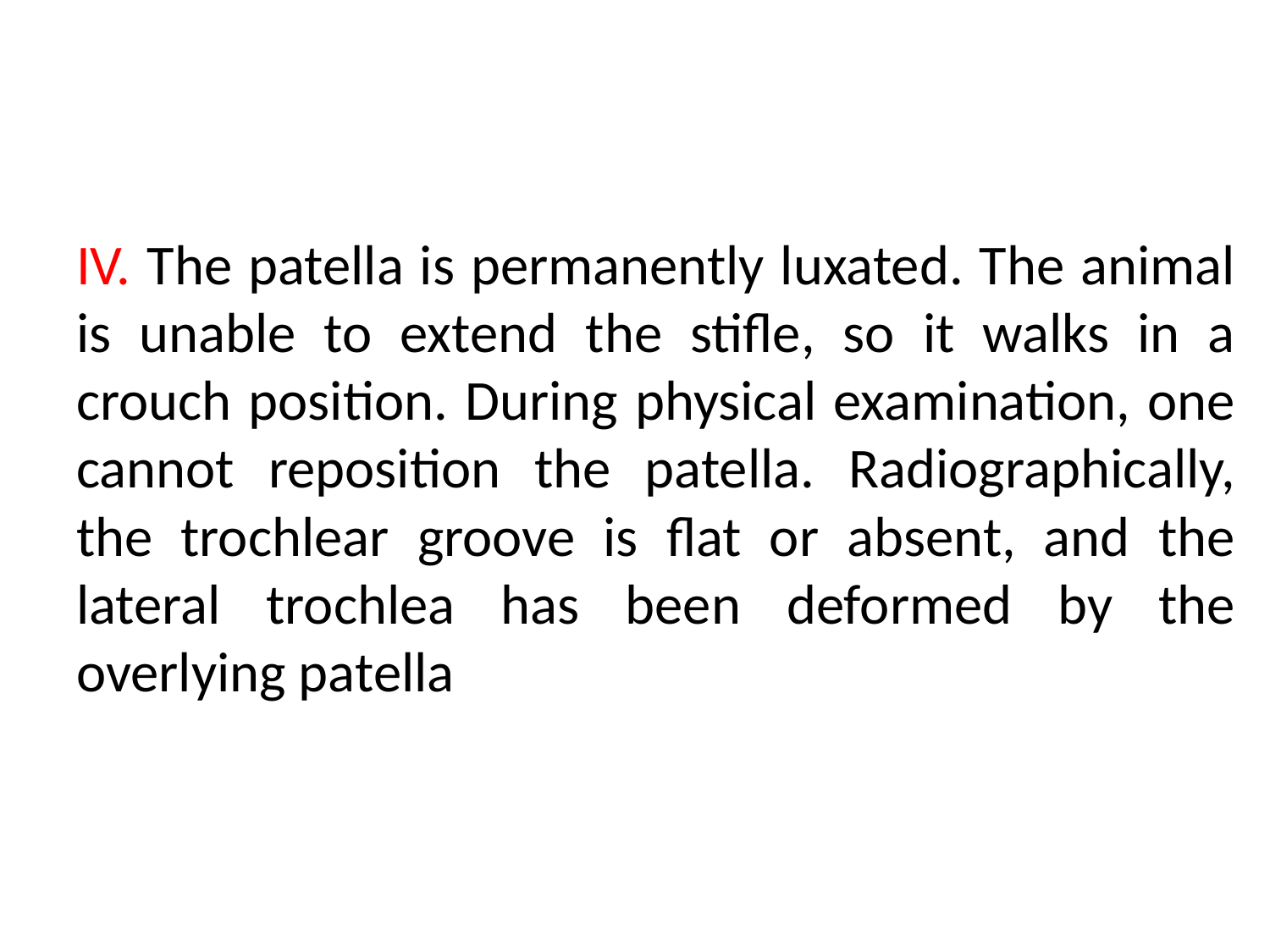

IV. The patella is permanently luxated. The animal is unable to extend the stifle, so it walks in a crouch position. During physical examination, one cannot reposition the patella. Radiographically, the trochlear groove is flat or absent, and the lateral trochlea has been deformed by the overlying patella